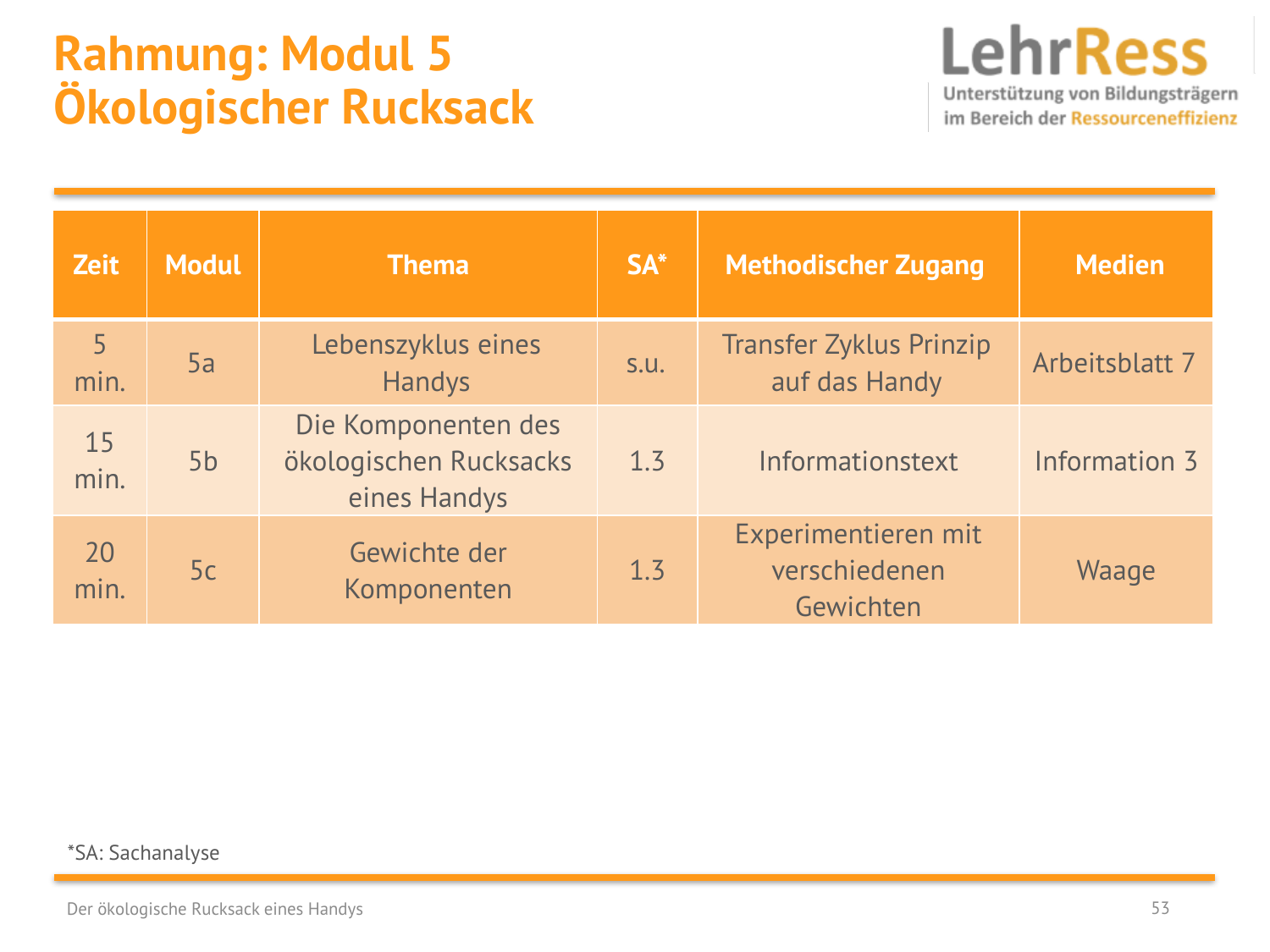

# Rahmung: Modul 5 Ökologischer Rucksack
| Zeit | Modul | Thema | SA\* | Methodischer Zugang | Medien |
| --- | --- | --- | --- | --- | --- |
| 5 min. | 5a | Lebenszyklus eines Handys | s.u. | Transfer Zyklus Prinzip auf das Handy | Arbeitsblatt 7 |
| 15 min. | 5b | Die Komponenten des ökologischen Rucksacks eines Handys | 1.3 | Informationstext | Information 3 |
| 20 min. | 5c | Gewichte der Komponenten | 1.3 | Experimentieren mit verschiedenen Gewichten | Waage |
*SA: Sachanalyse
Der ökologische Rucksack eines Handys
53